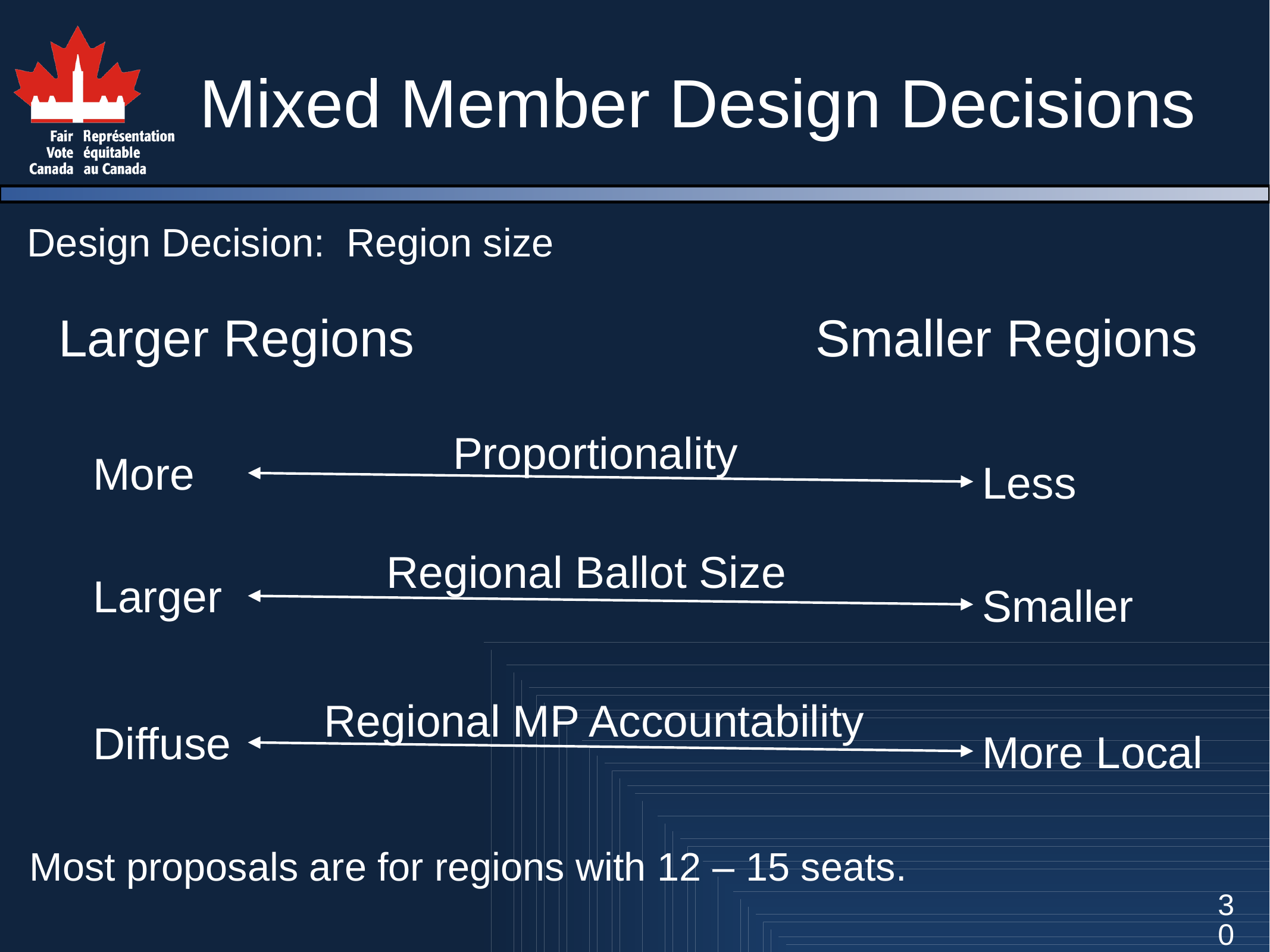

# Mixed Member Design Decisions
Design Decision:  Region size
Larger Regions
Smaller Regions
Smaller
Proportionality
More
Less
Regional Ballot Size
Larger
Smaller
Regional MP Accountability
Diffuse
More Local
Most proposals are for regions with 12 – 15 seats.
30